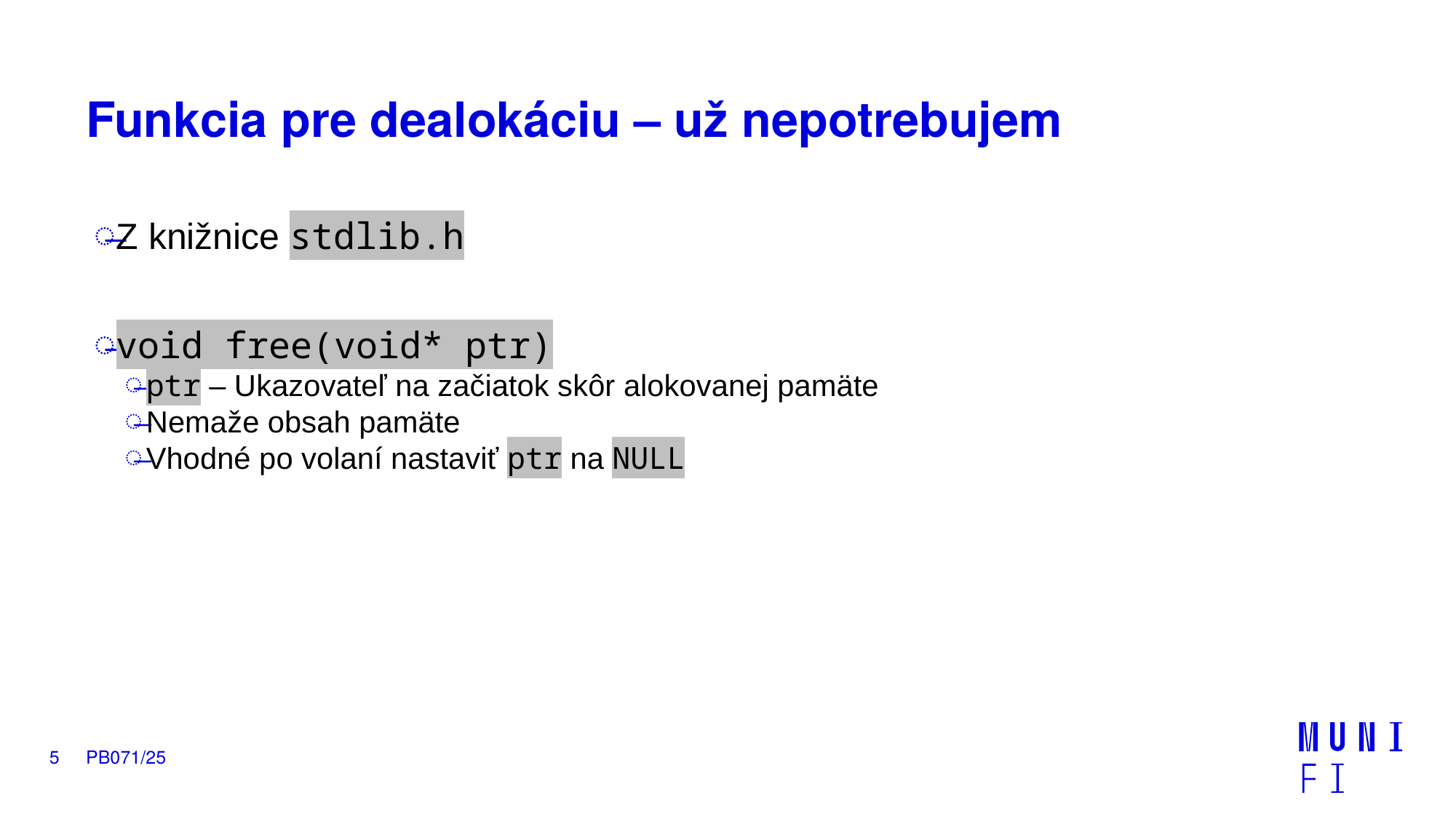

# Funkcia pre dealokáciu – už nepotrebujem
Z knižnice stdlib.h

void free(void* ptr)
ptr – Ukazovateľ na začiatok skôr alokovanej pamäte
Nemaže obsah pamäte
Vhodné po volaní nastaviť ptr na NULL
5
PB071/25